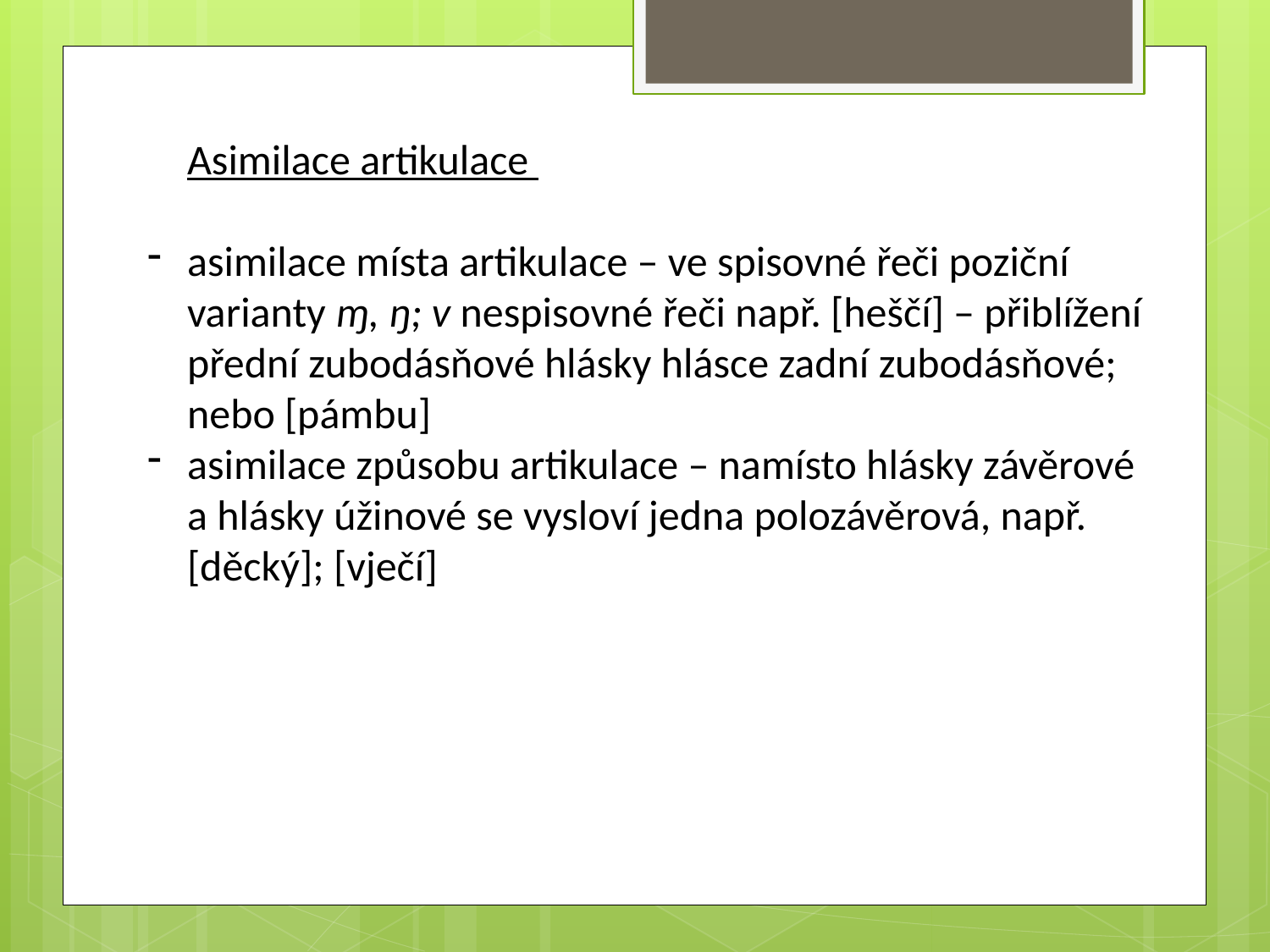

Asimilace artikulace

asimilace místa artikulace – ve spisovné řeči poziční varianty ɱ, ŋ; v nespisovné řeči např. [heščí] – přiblížení přední zubodásňové hlásky hlásce zadní zubodásňové; nebo [pámbu]
asimilace způsobu artikulace – namísto hlásky závěrové a hlásky úžinové se vysloví jedna polozávěrová, např. [děcký]; [vječí]